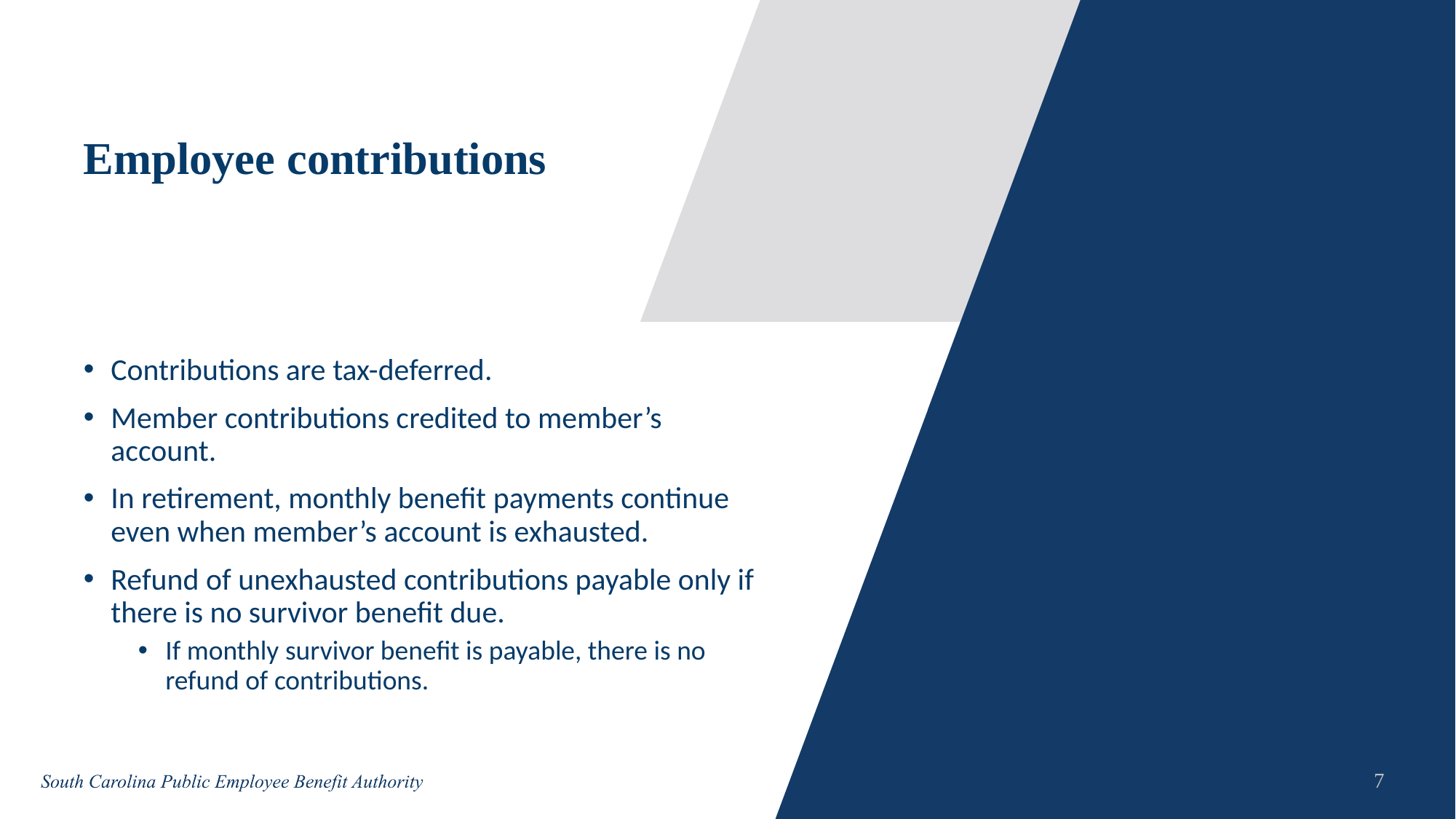

# Employee contributions
Contributions are tax-deferred.
Member contributions credited to member’s account.
In retirement, monthly benefit payments continue even when member’s account is exhausted.
Refund of unexhausted contributions payable only if there is no survivor benefit due.
If monthly survivor benefit is payable, there is no refund of contributions.
7